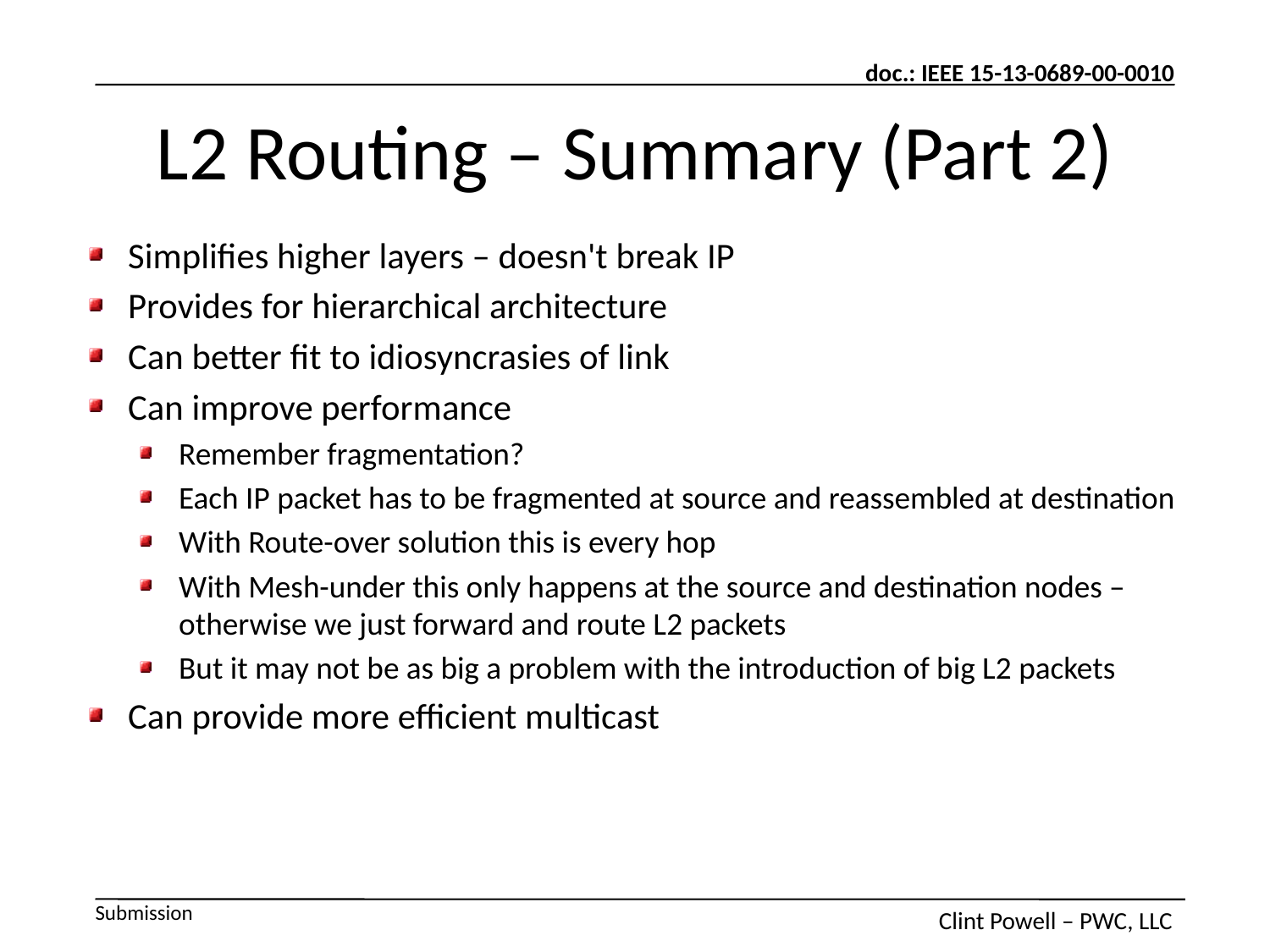

L2 Routing – Summary (Part 2)
Simplifies higher layers – doesn't break IP
Provides for hierarchical architecture
Can better fit to idiosyncrasies of link
Can improve performance
Remember fragmentation?
Each IP packet has to be fragmented at source and reassembled at destination
With Route-over solution this is every hop
With Mesh-under this only happens at the source and destination nodes – otherwise we just forward and route L2 packets
But it may not be as big a problem with the introduction of big L2 packets
Can provide more efficient multicast